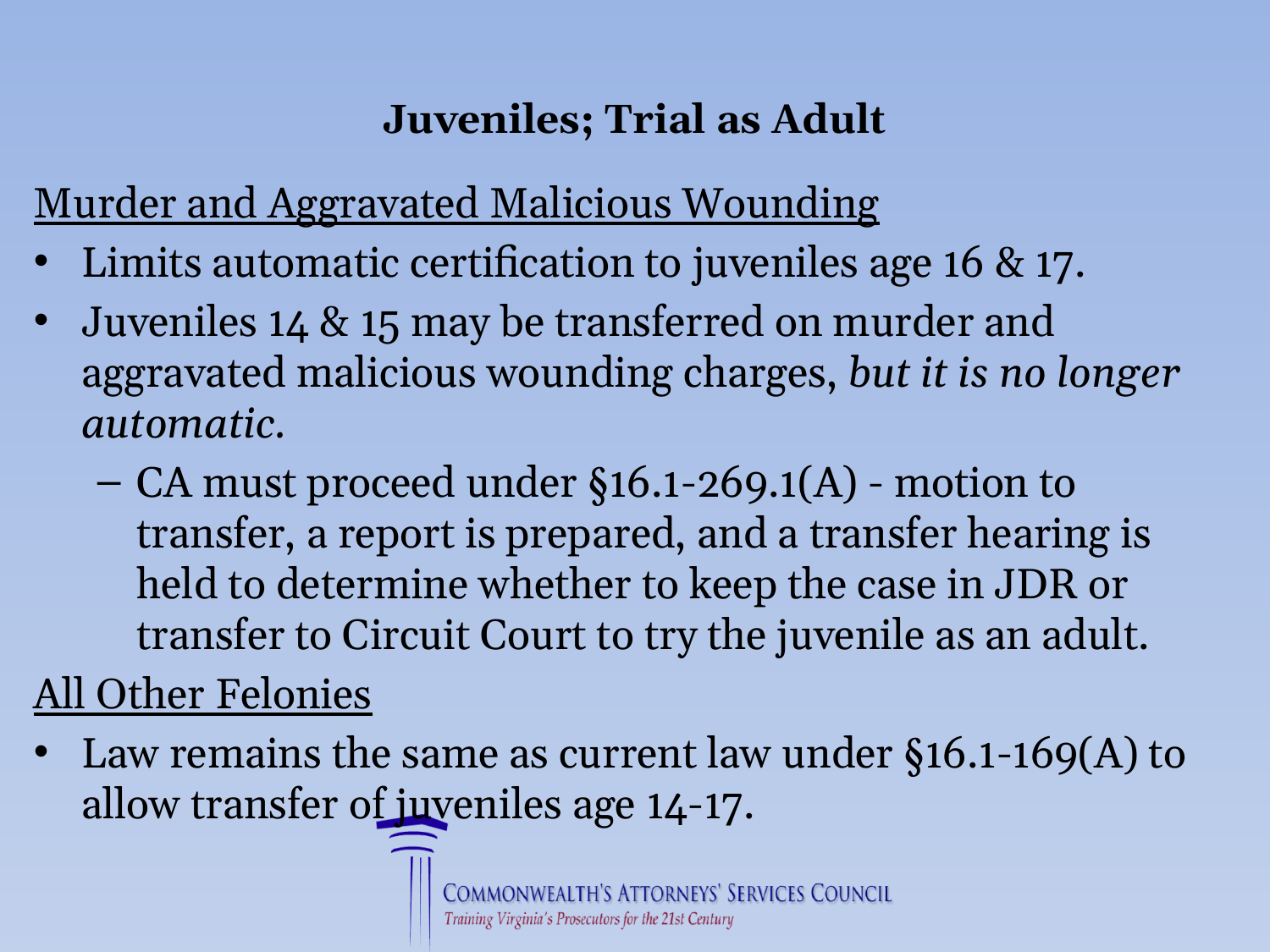

# Juveniles; Trial as Adult
Murder and Aggravated Malicious Wounding
Limits automatic certification to juveniles age 16 & 17.
Juveniles 14 & 15 may be transferred on murder and aggravated malicious wounding charges, but it is no longer automatic.
CA must proceed under §16­­­.1-269.1(A) - motion to transfer, a report is prepared, and a transfer hearing is held to determine whether to keep the case in JDR or transfer to Circuit Court to try the juvenile as an adult.
All Other Felonies
Law remains the same as current law under §16.1-169(A) to allow transfer of juveniles age 14-17.